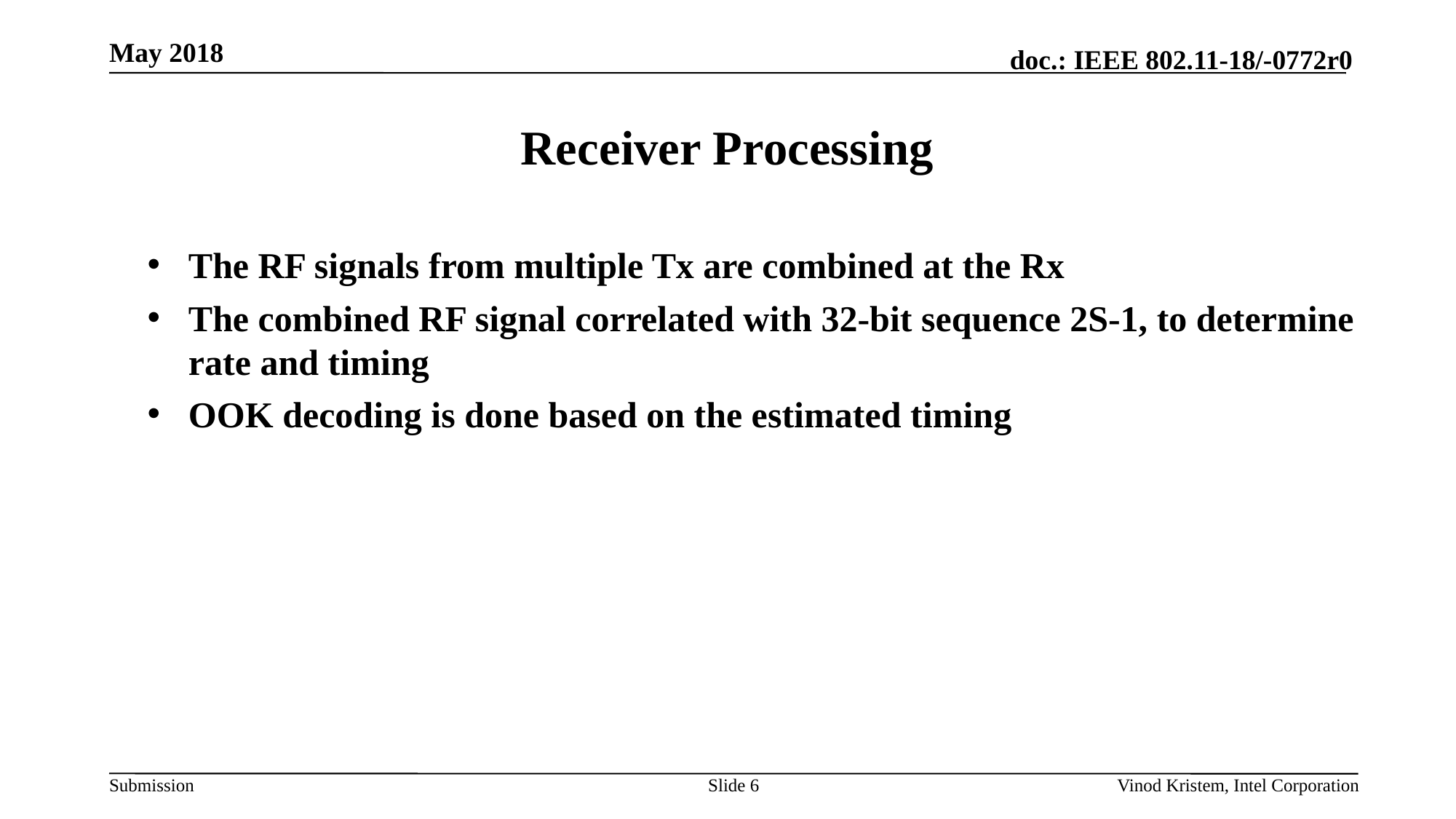

May 2018
# Receiver Processing
The RF signals from multiple Tx are combined at the Rx
The combined RF signal correlated with 32-bit sequence 2S-1, to determine rate and timing
OOK decoding is done based on the estimated timing
Slide 6
Vinod Kristem, Intel Corporation